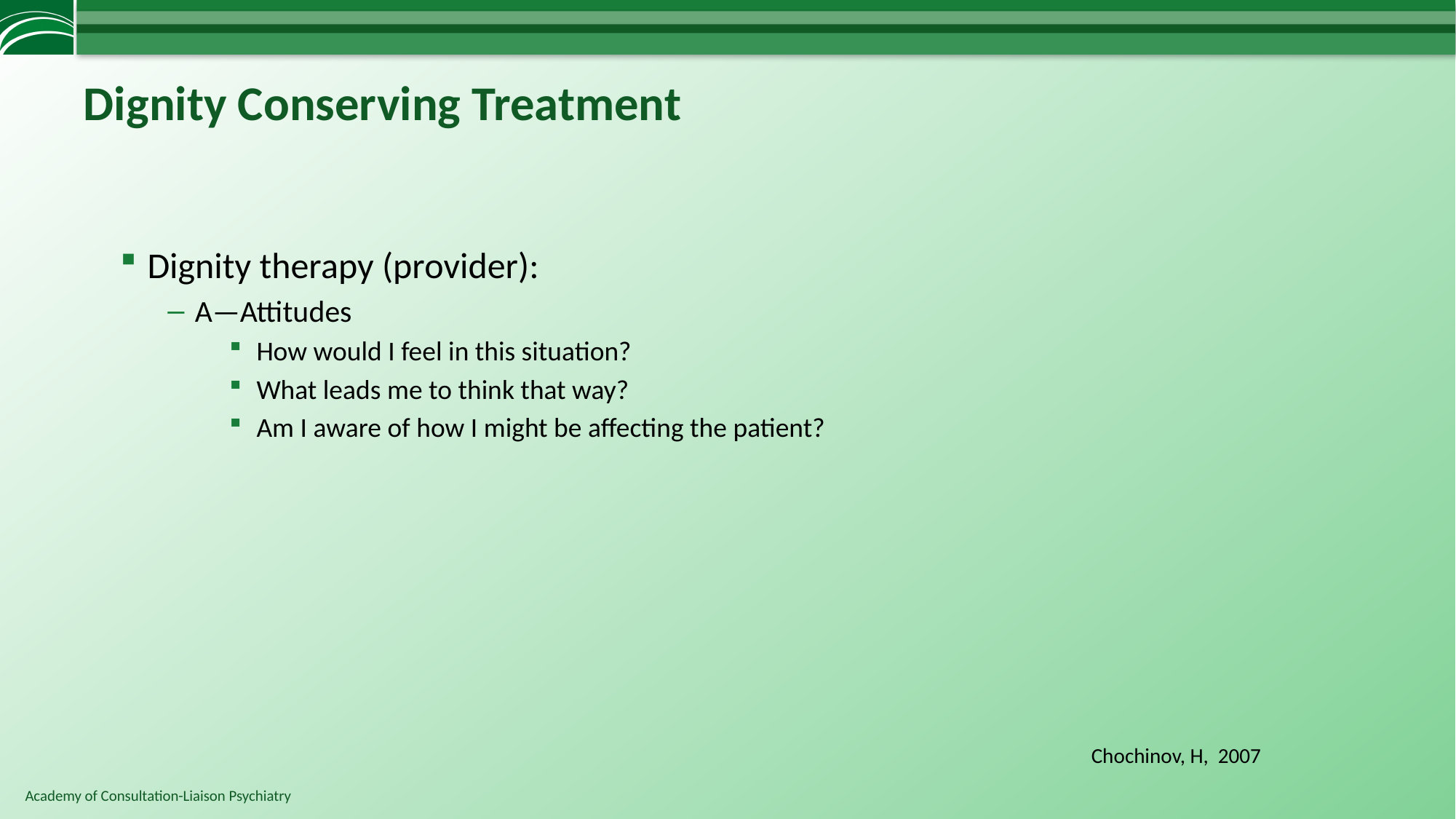

# Dignity Conserving Treatment
Dignity therapy (provider):
A—Attitudes
How would I feel in this situation?
What leads me to think that way?
Am I aware of how I might be affecting the patient?
Chochinov, H,  2007